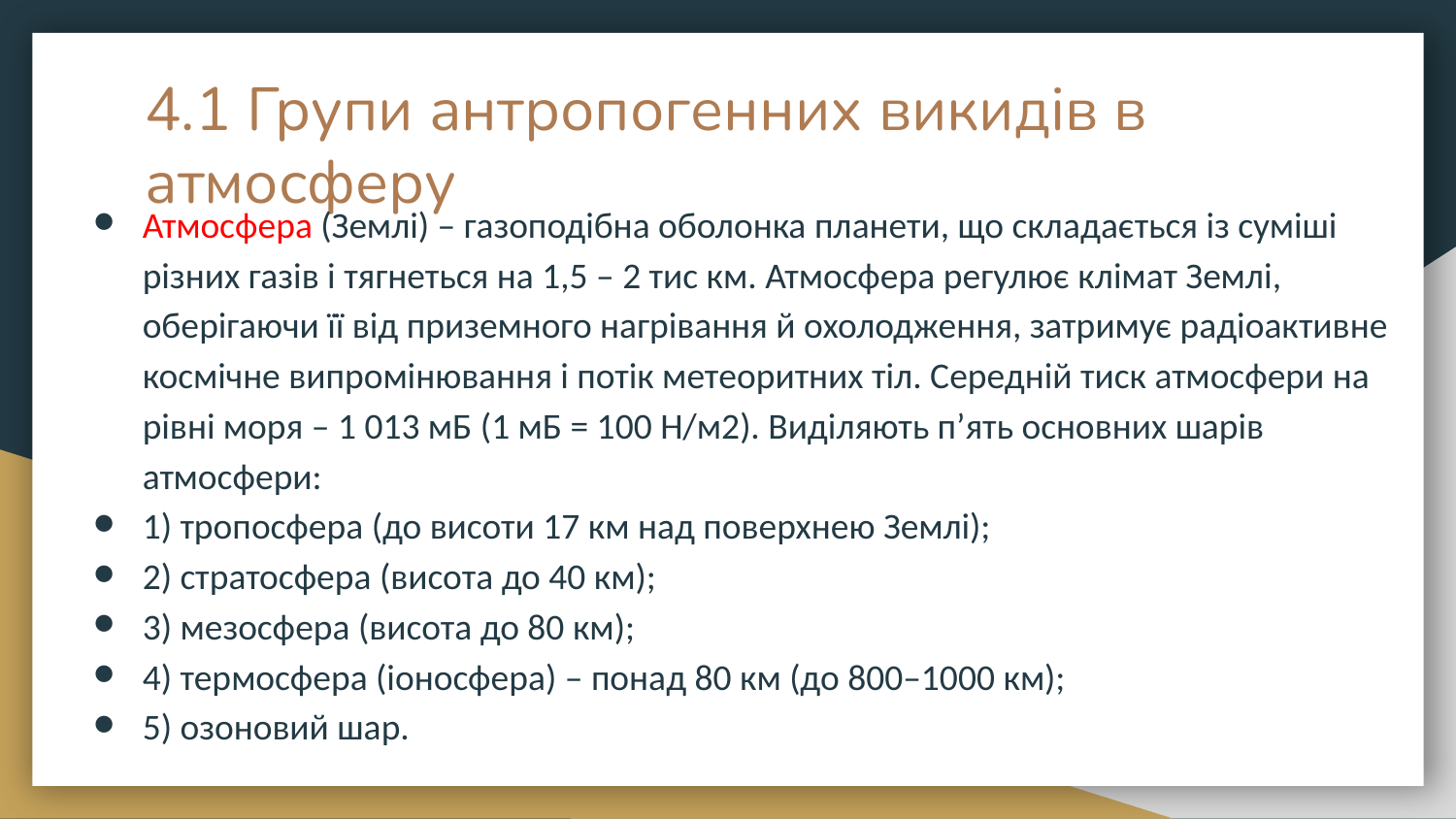

# 4.1 Групи антропогенних викидів в атмосферу
Атмосфера (Землі) – газоподібна оболонка планети, що складається із суміші різних газів і тягнеться на 1,5 – 2 тис км. Атмосфера регулює клімат Землі, оберігаючи її від приземного нагрівання й охолодження, затримує радіоактивне космічне випромінювання і потік метеоритних тіл. Середній тиск атмосфери на рівні моря – 1 013 мБ (1 мБ = 100 Н/м2). Виділяють п’ять основних шарів атмосфери:
1) тропосфера (до висоти 17 км над поверхнею Землі);
2) стратосфера (висота до 40 км);
3) мезосфера (висота до 80 км);
4) термосфера (іоносфера) – понад 80 км (до 800–1000 км);
5) озоновий шар.